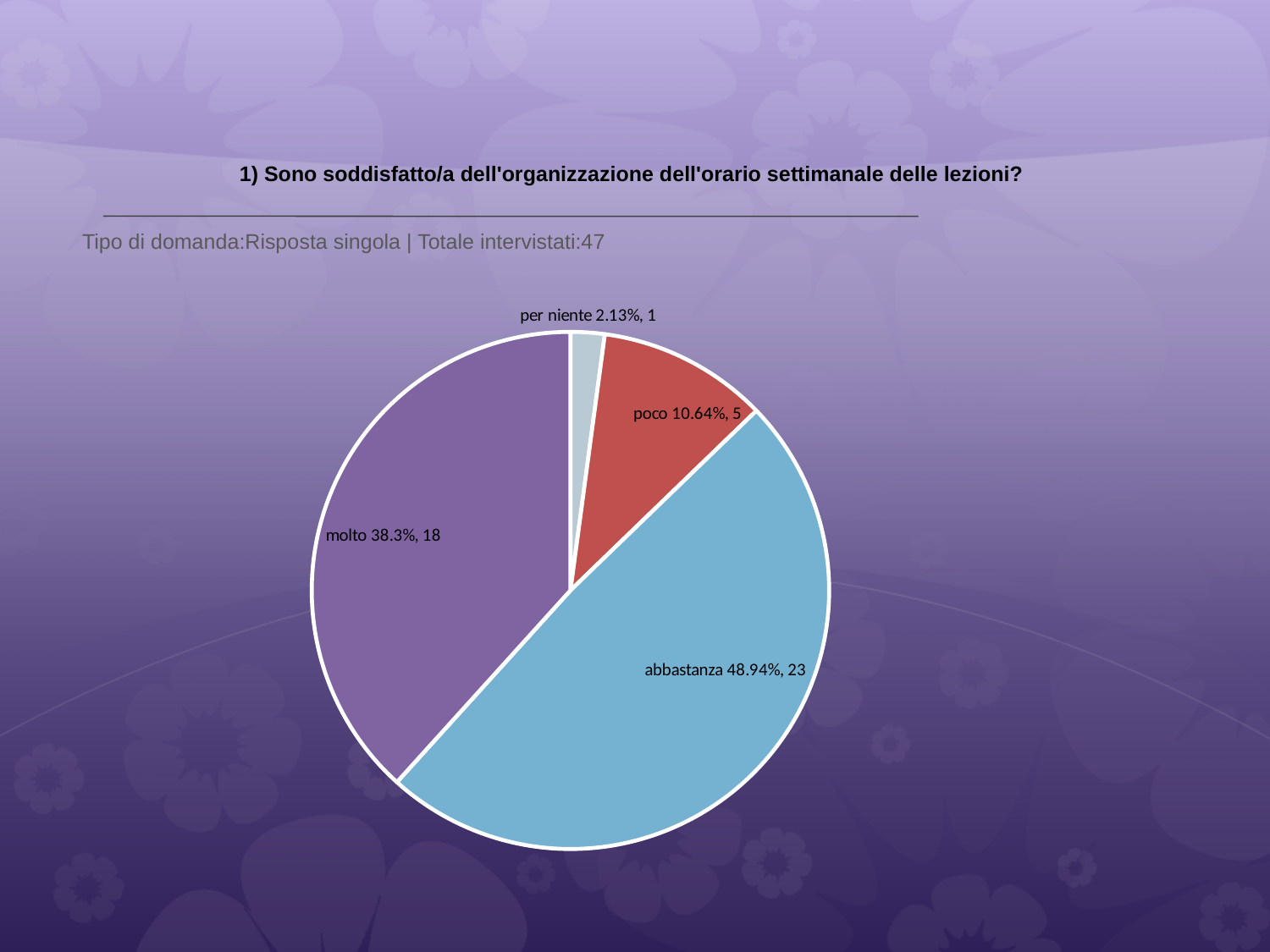

# 1) Sono soddisfatto/a dell'organizzazione dell'orario settimanale delle lezioni?
 Tipo di domanda:Risposta singola | Totale intervistati:47

### Chart

| Category | Total |
|---|---|
| per niente | 0.021300001 |
| poco | 0.106400006 |
| abbastanza | 0.4894 |
| molto | 0.383 |